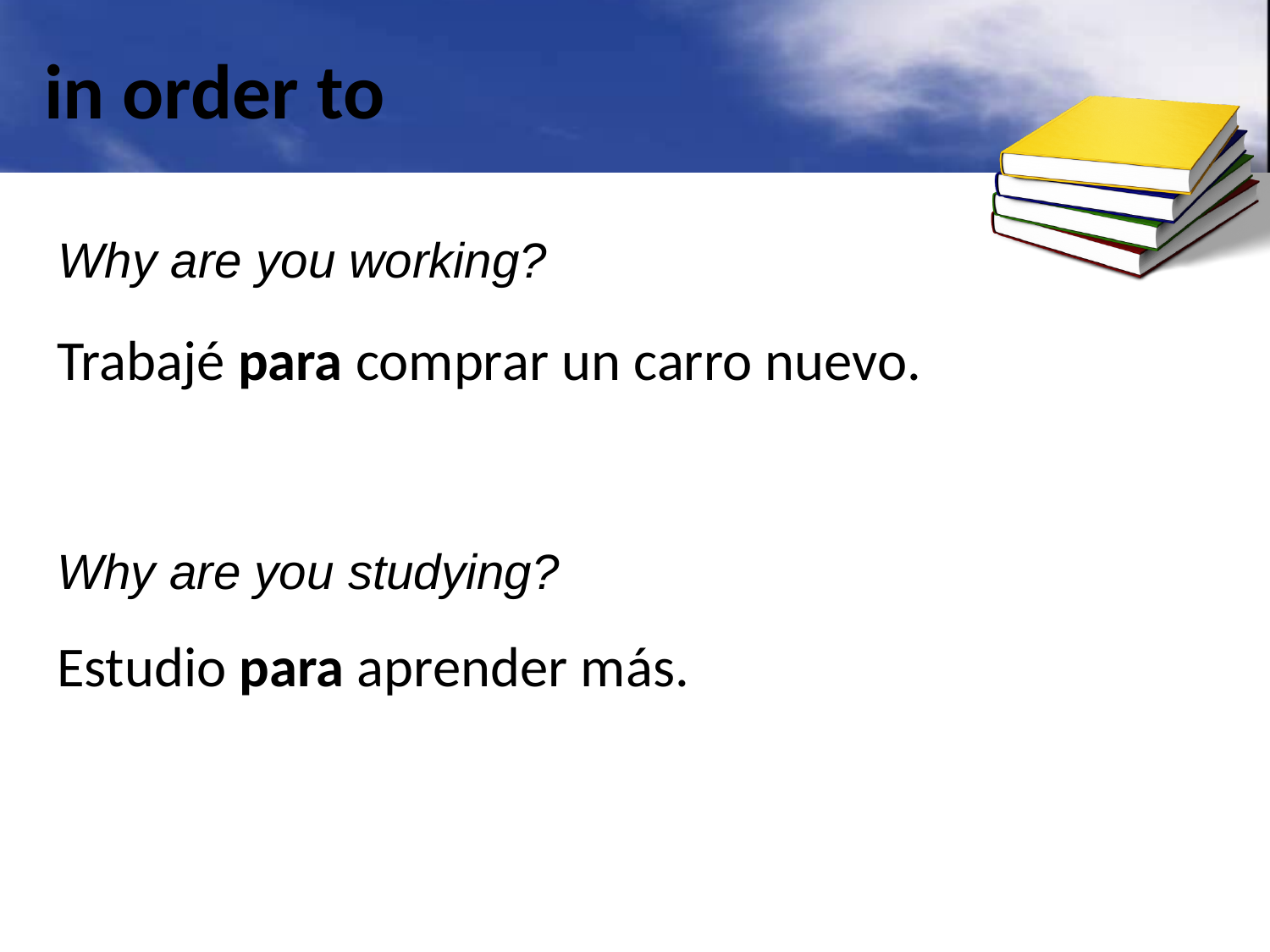

# in order to
Why are you working?
Trabajé para comprar un carro nuevo.
Why are you studying?
Estudio para aprender más.